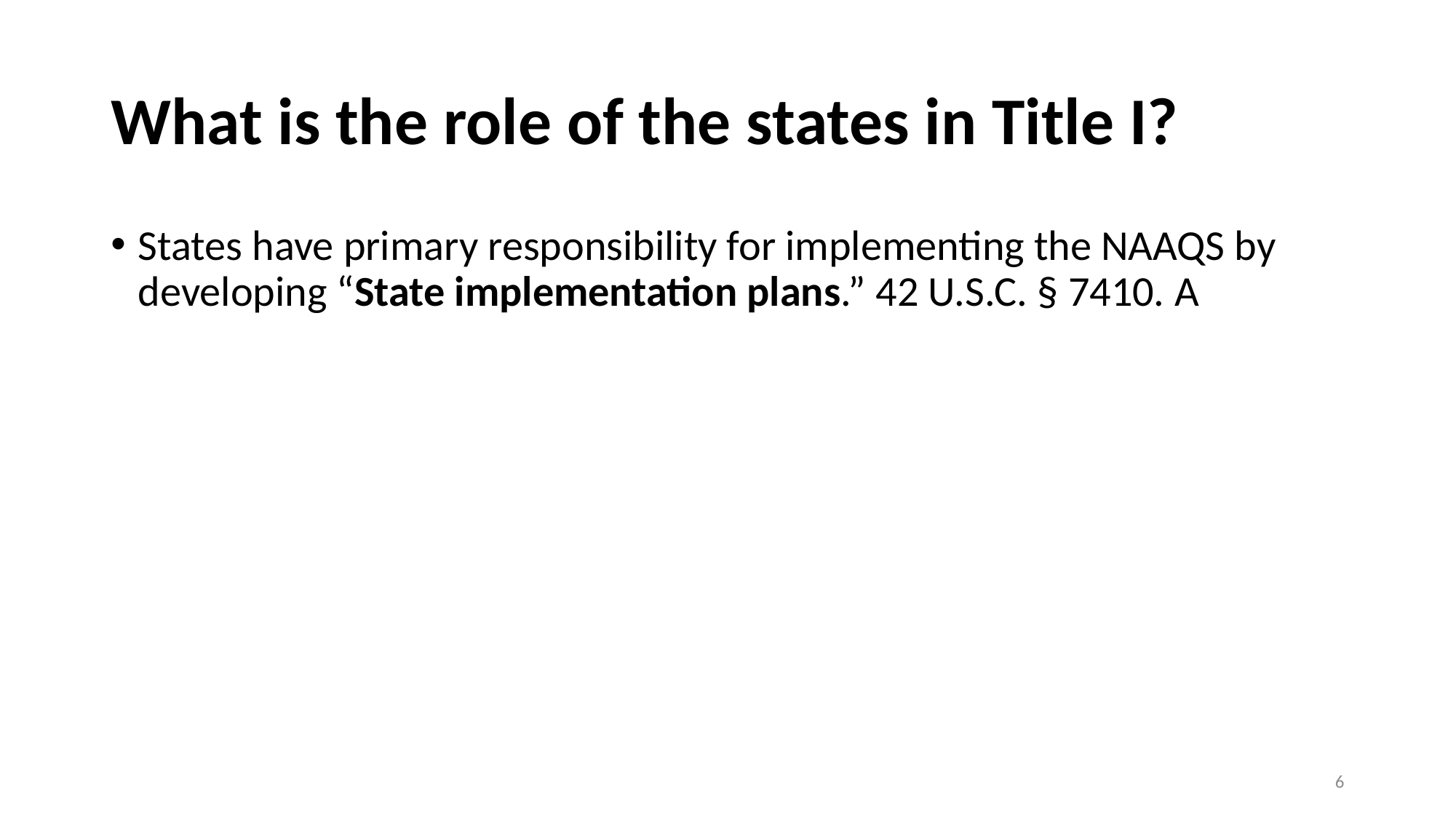

# What is the role of the states in Title I?
States have primary responsibility for implementing the NAAQS by developing “State implementation plans.” 42 U.S.C. § 7410. A
6